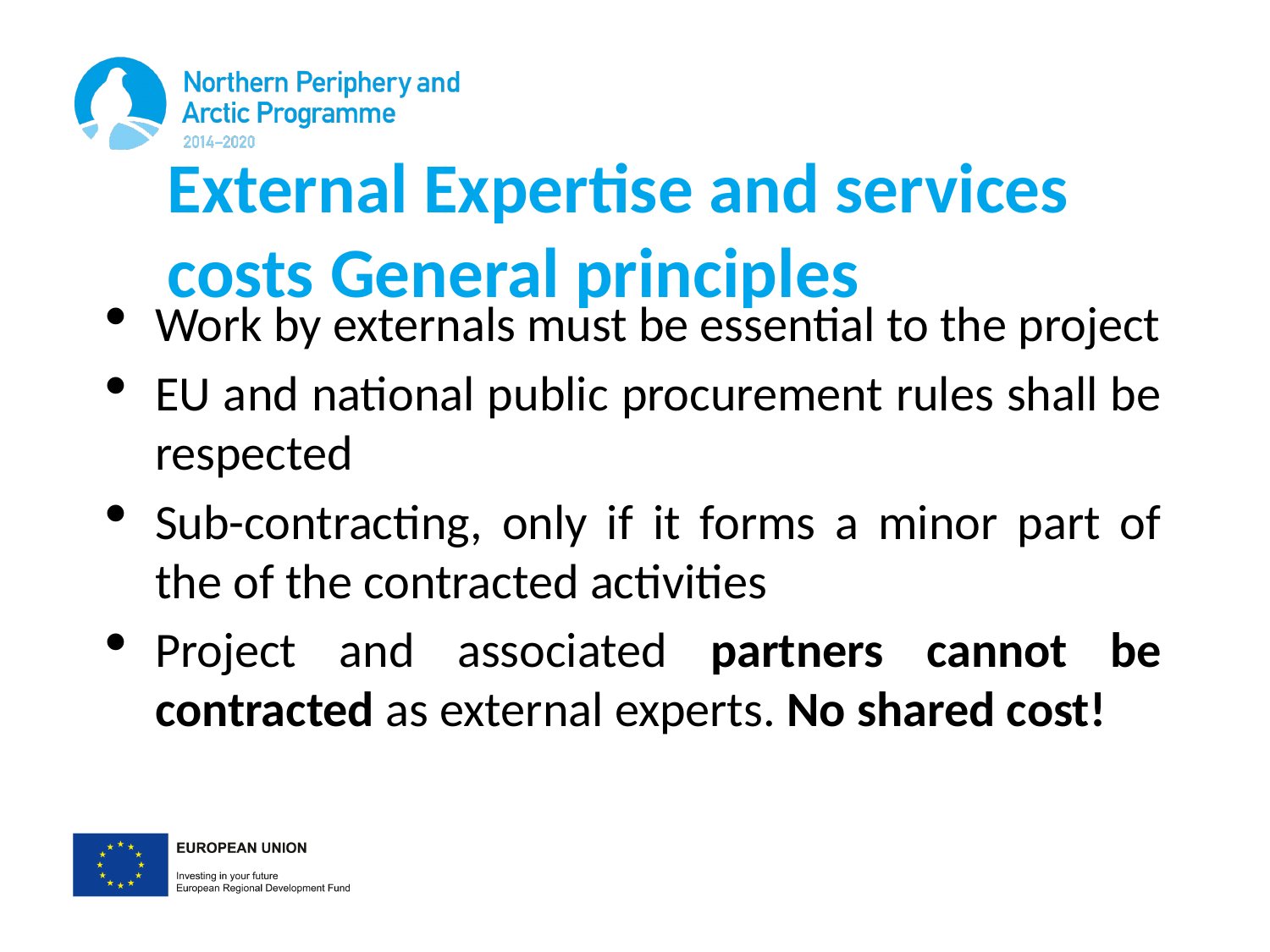

# External Expertise and services costs General principles
Work by externals must be essential to the project
EU and national public procurement rules shall be respected
Sub-contracting, only if it forms a minor part of the of the contracted activities
Project and associated partners cannot be contracted as external experts. No shared cost!